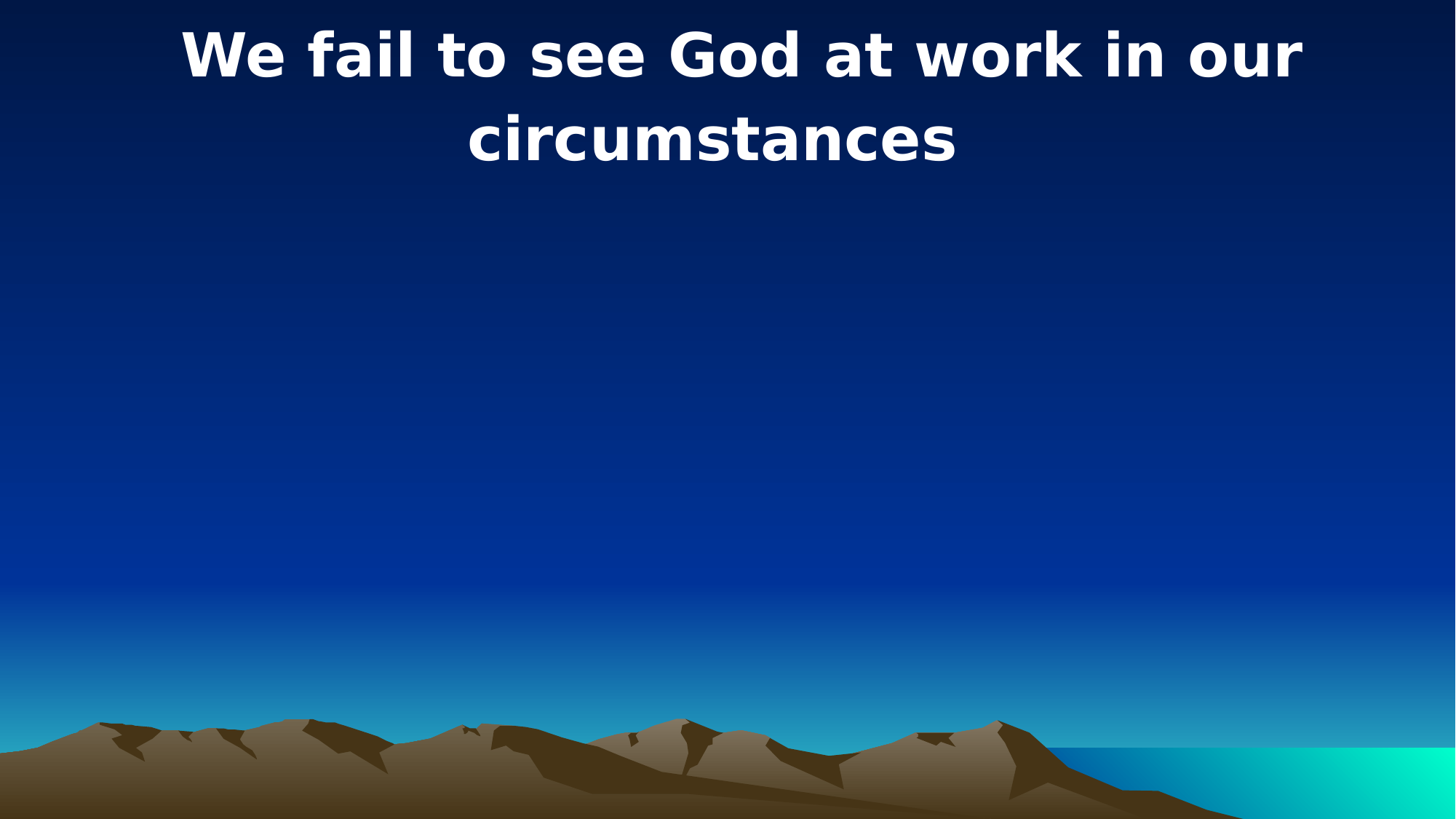

We fail to see God at work in our circumstances